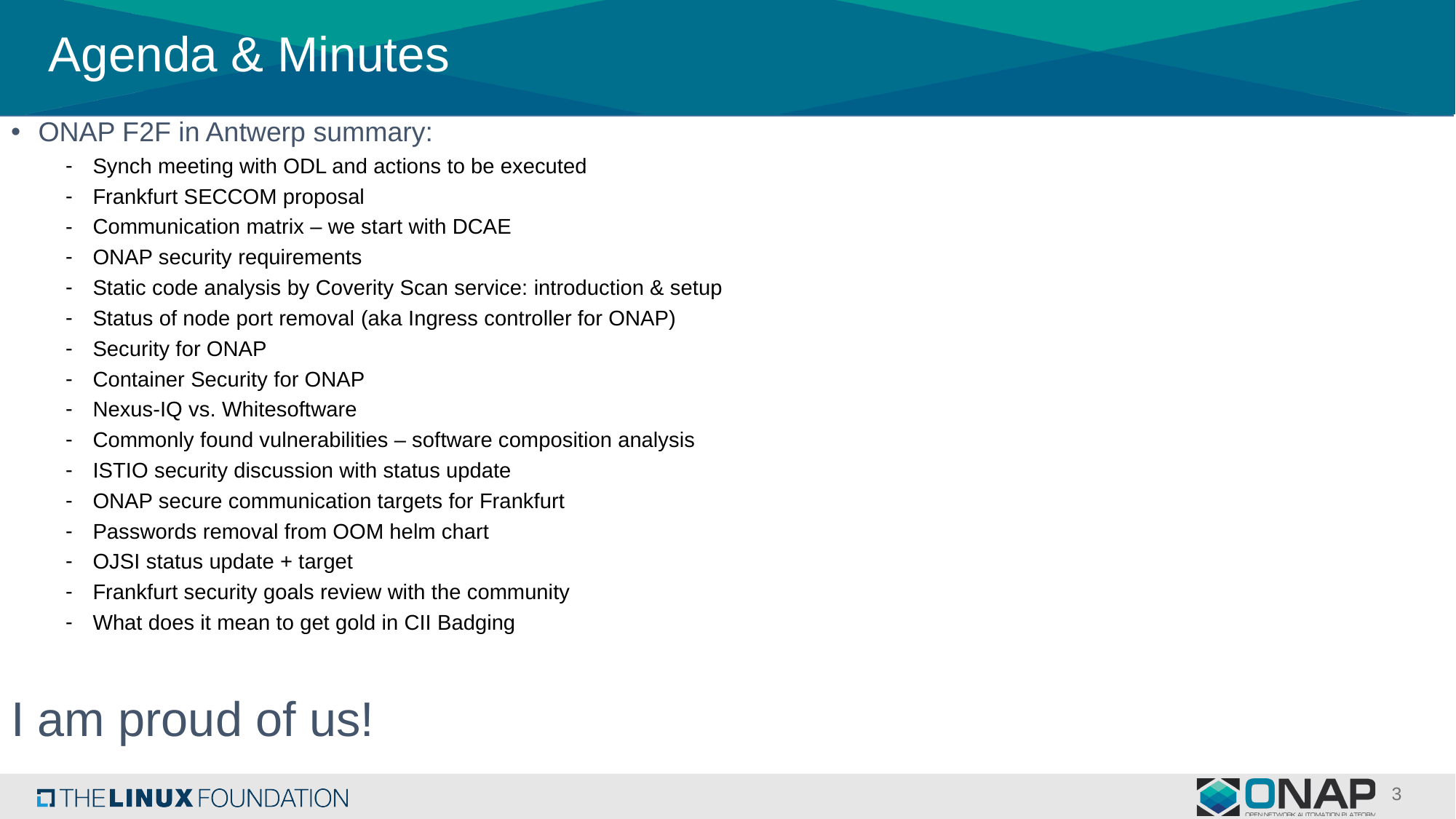

# Agenda & Minutes

ONAP F2F in Antwerp summary:
Synch meeting with ODL and actions to be executed
Frankfurt SECCOM proposal
Communication matrix – we start with DCAE
ONAP security requirements
Static code analysis by Coverity Scan service: introduction & setup
Status of node port removal (aka Ingress controller for ONAP)
Security for ONAP
Container Security for ONAP
Nexus-IQ vs. Whitesoftware
Commonly found vulnerabilities – software composition analysis
ISTIO security discussion with status update
ONAP secure communication targets for Frankfurt
Passwords removal from OOM helm chart
OJSI status update + target
Frankfurt security goals review with the community
What does it mean to get gold in CII Badging

I am proud of us!

3